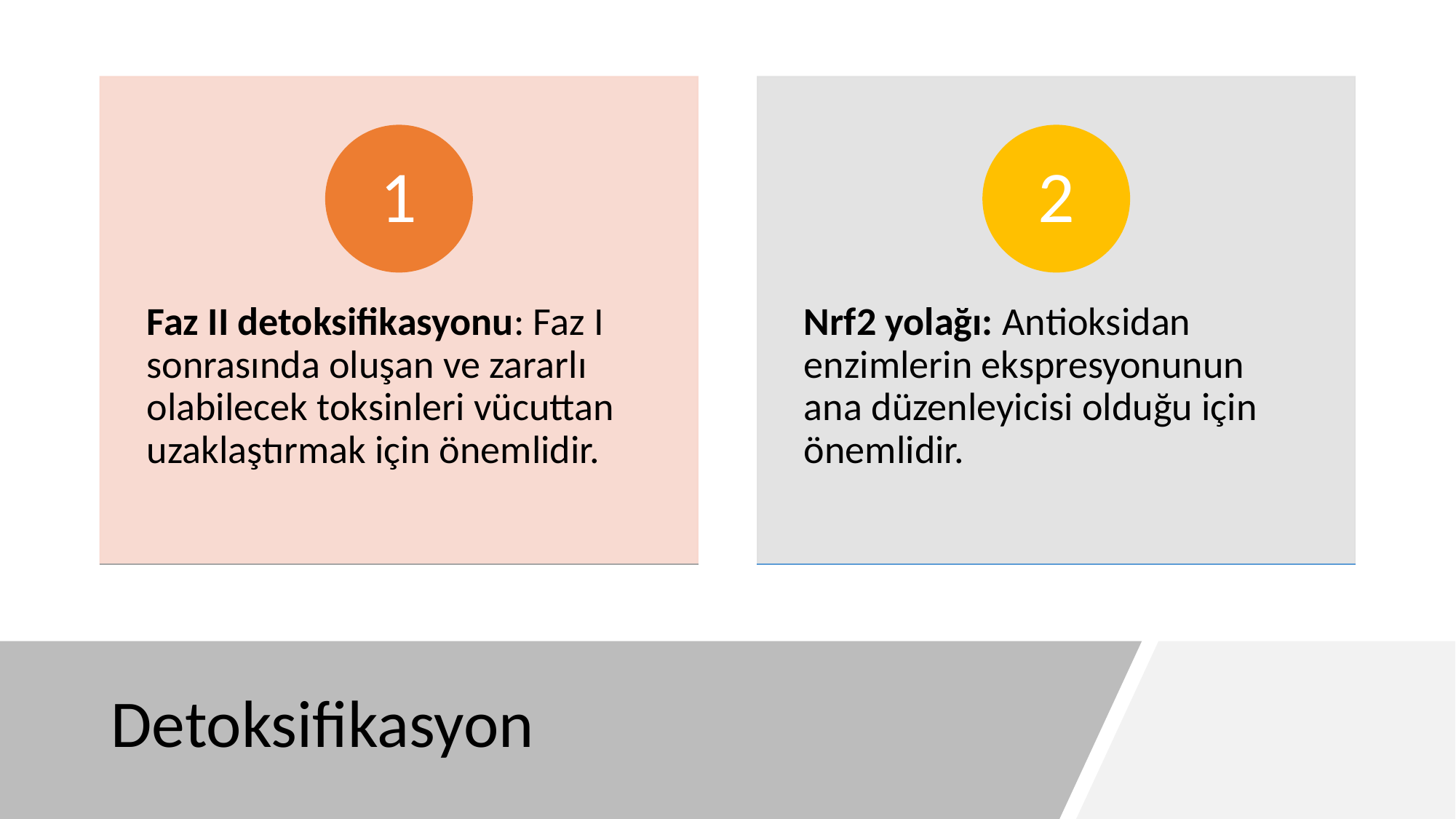

Faz II detoksifikasyonu: Faz I sonrasında oluşan ve zararlı olabilecek toksinleri vücuttan uzaklaştırmak için önemlidir.
1
Nrf2 yolağı: Antioksidan enzimlerin ekspresyonunun ana düzenleyicisi olduğu için önemlidir.
2

# Detoksifikasyon